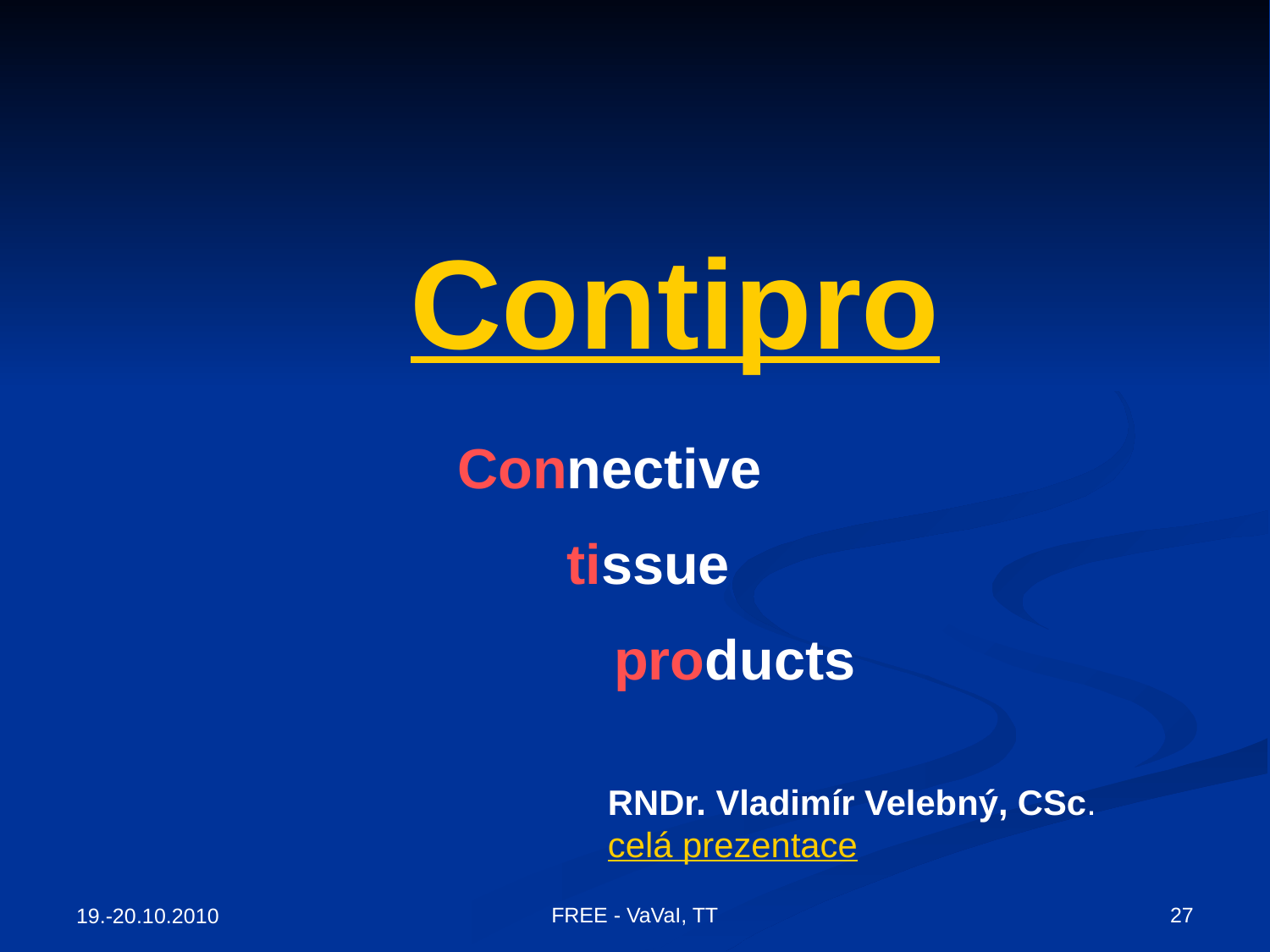

Contipro
Connective
       tissue
          products

RNDr. Vladimír Velebný, CSc.
celá prezentace
FREE - VaVaI, TT
27
19.-20.10.2010